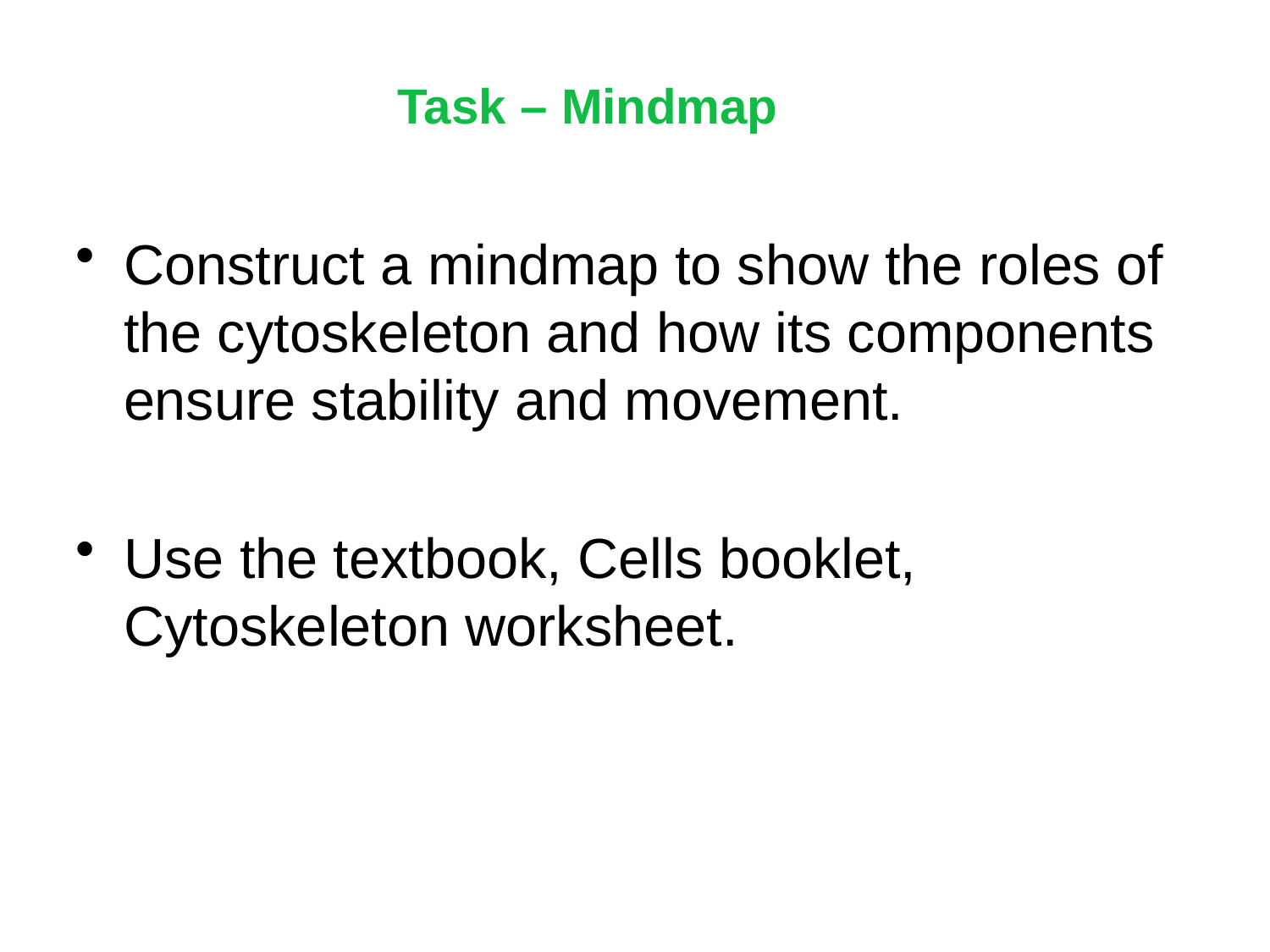

# Task – Mindmap
Construct a mindmap to show the roles of the cytoskeleton and how its components ensure stability and movement.

Use the textbook, Cells booklet, Cytoskeleton worksheet.